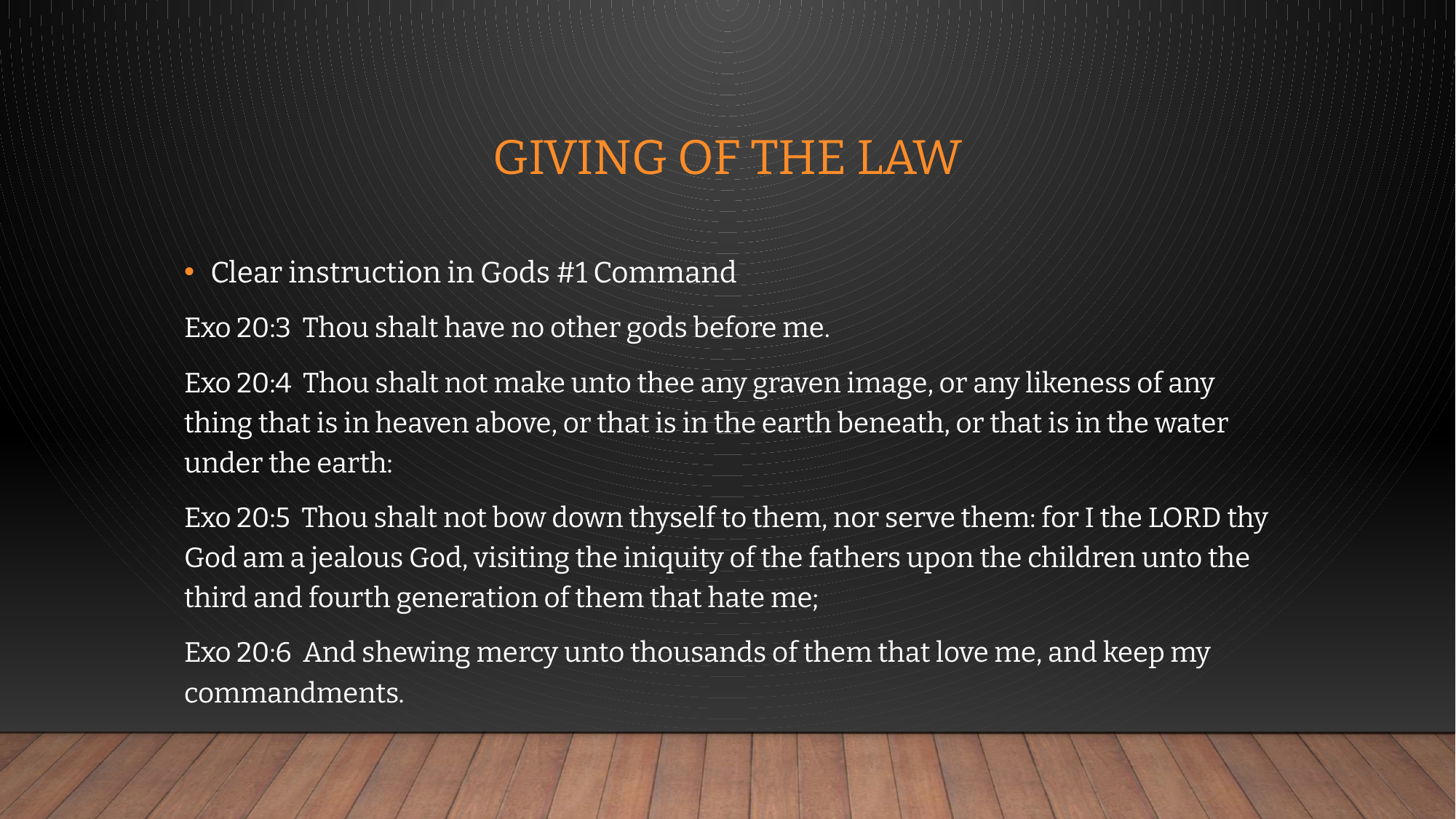

# Giving of the law
Clear instruction in Gods #1 Command
Exo 20:3  Thou shalt have no other gods before me.
Exo 20:4  Thou shalt not make unto thee any graven image, or any likeness of any thing that is in heaven above, or that is in the earth beneath, or that is in the water under the earth:
Exo 20:5  Thou shalt not bow down thyself to them, nor serve them: for I the LORD thy God am a jealous God, visiting the iniquity of the fathers upon the children unto the third and fourth generation of them that hate me;
Exo 20:6  And shewing mercy unto thousands of them that love me, and keep my commandments.